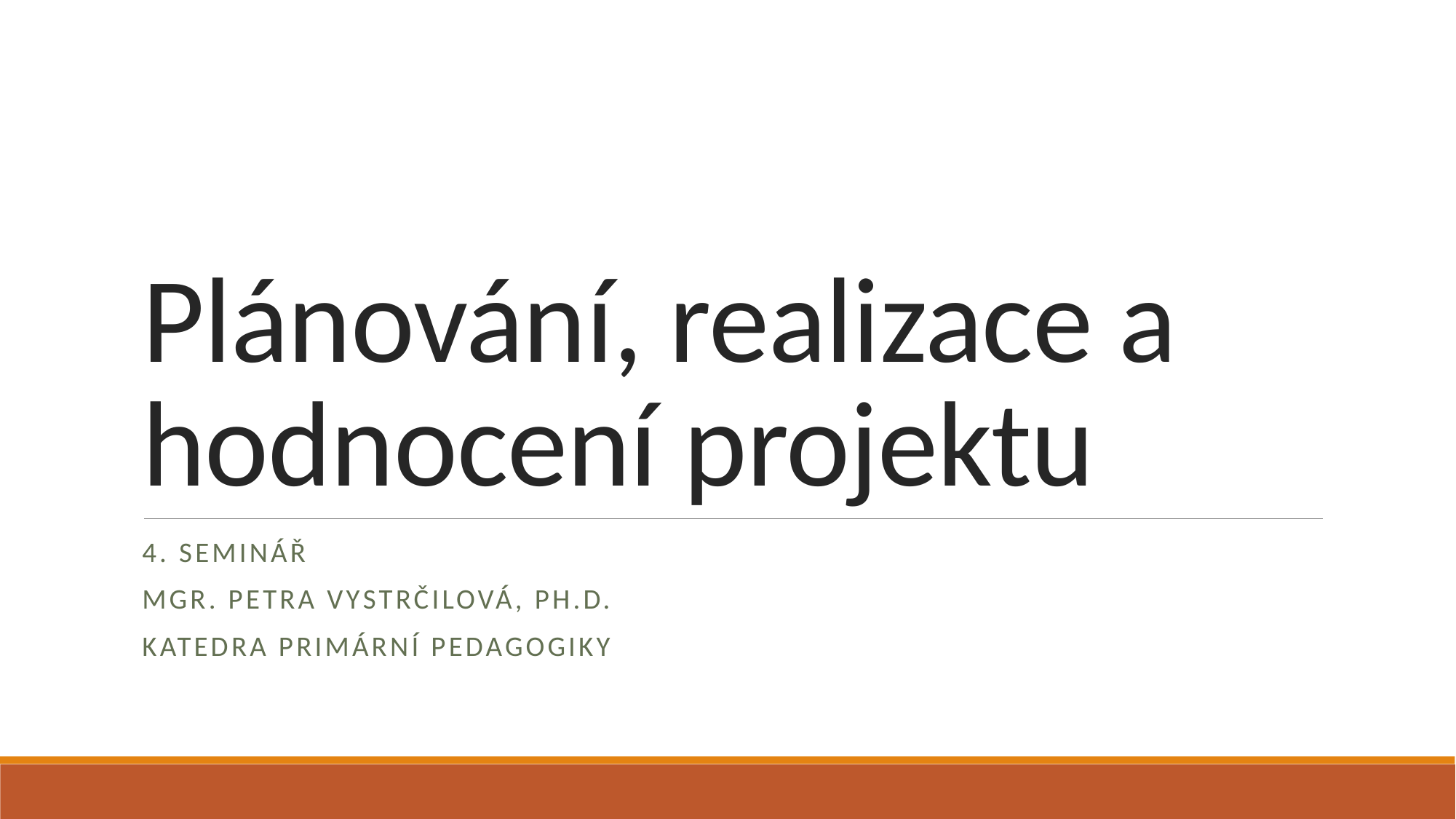

# Plánování, realizace a hodnocení projektu
4. seminář
Mgr. Petra Vystrčilová, Ph.D.
Katedra primární pedagogiky